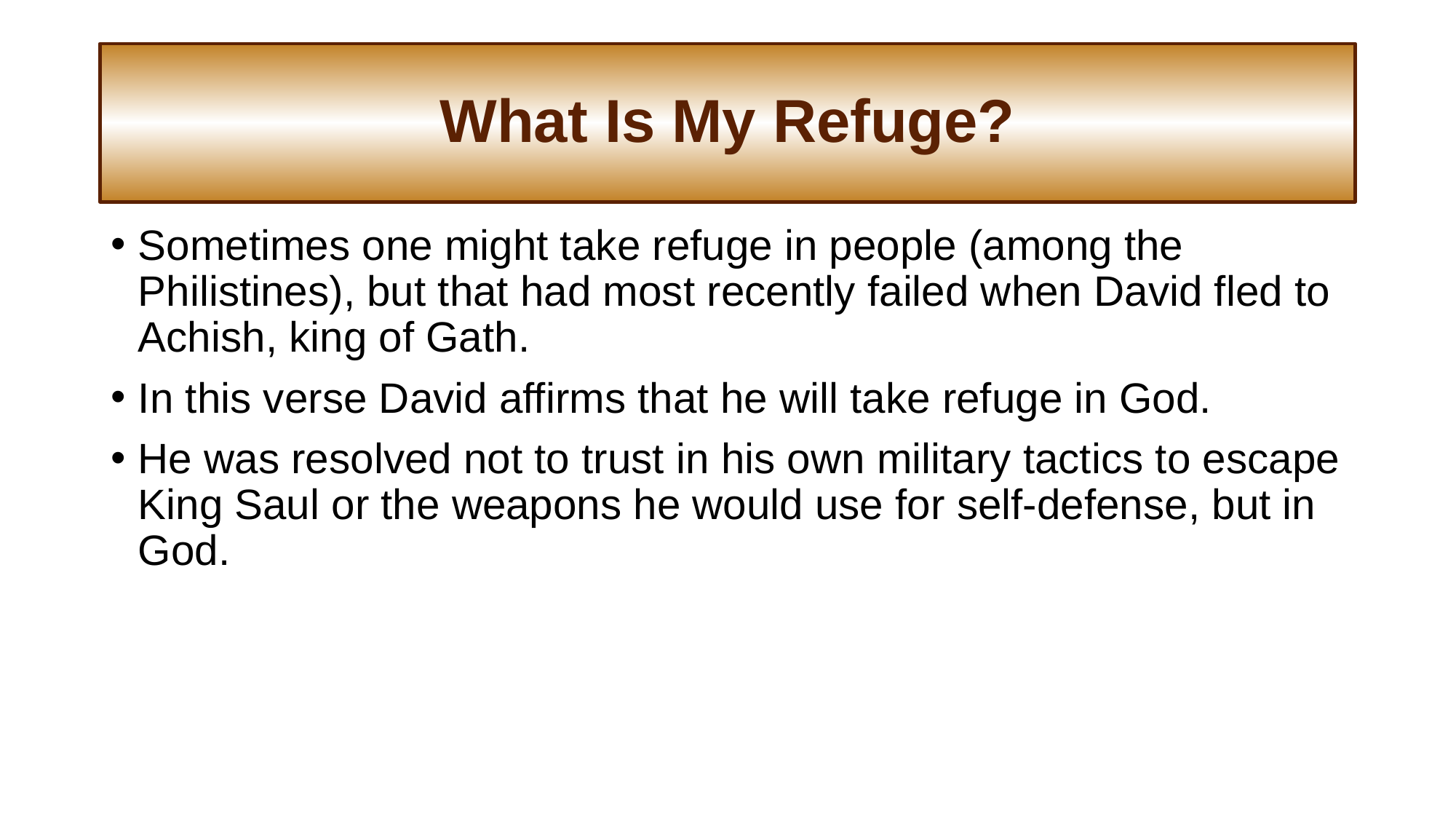

# What Is My Refuge?
Sometimes one might take refuge in people (among the Philistines), but that had most recently failed when David fled to Achish, king of Gath.
In this verse David affirms that he will take refuge in God.
He was resolved not to trust in his own military tactics to escape King Saul or the weapons he would use for self-defense, but in God.